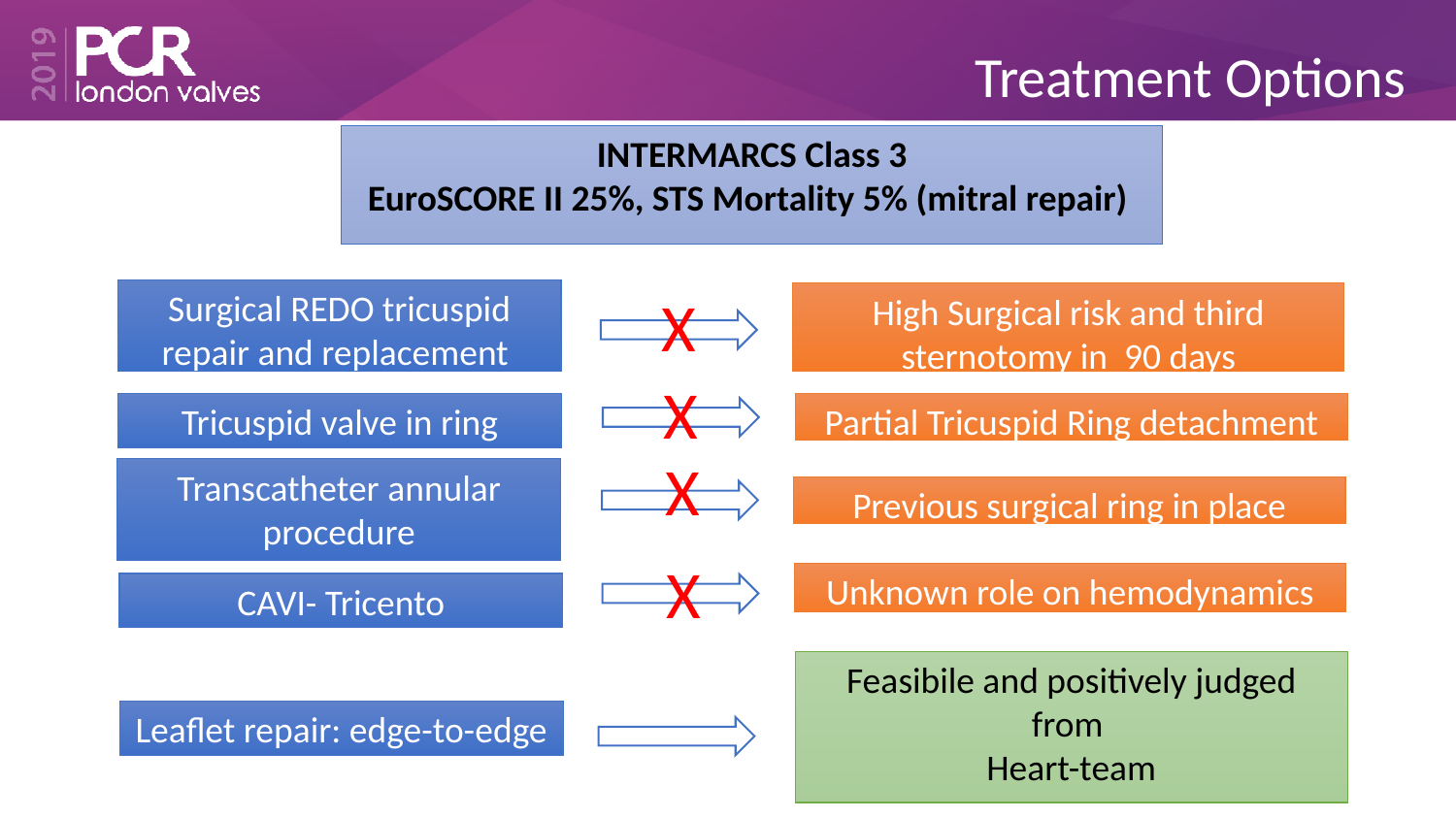

# Treatment Options
INTERMARCS Class 3
EuroSCORE II 25%, STS Mortality 5% (mitral repair)

Surgical REDO tricuspid repair and replacement

X
High Surgical risk and third sternotomy in  90 days

X
Tricuspid valve in ring

Partial Tricuspid Ring detachment

X
Transcatheter annular procedure

Previous surgical ring in place

X
Unknown role on hemodynamics
CAVI- Tricento

Feasibile and positively judged from
Heart-team
Leaflet repair: edge-to-edge

6